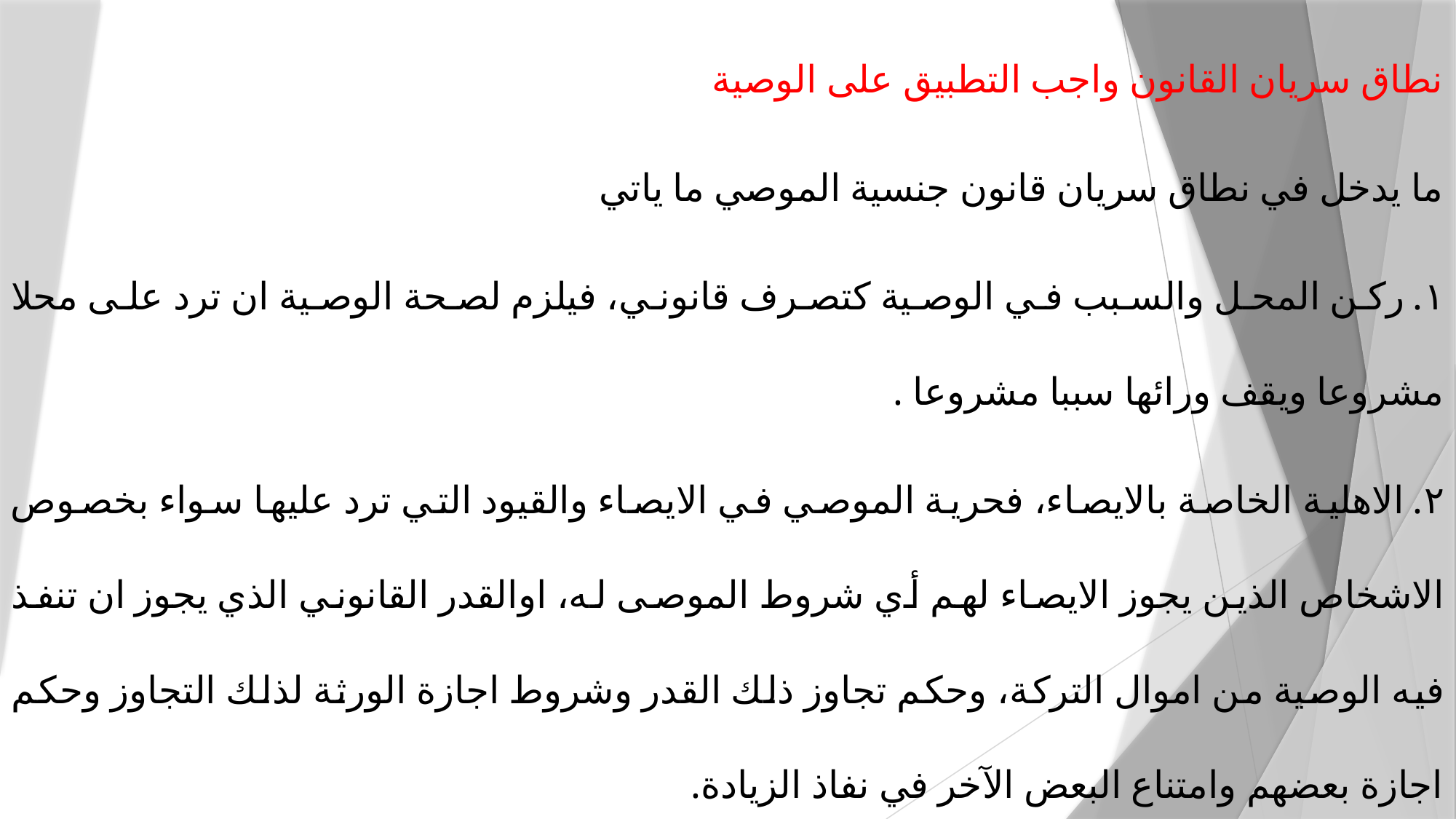

نطاق سريان القانون واجب التطبيق على الوصية
ما يدخل في نطاق سريان قانون جنسية الموصي ما ياتي
١. ركن المحل والسبب في الوصية كتصرف قانوني، فيلزم لصحة الوصية ان ترد على محلا مشروعا ويقف ورائها سببا مشروعا .
٢. الاهلية الخاصة بالايصاء، فحرية الموصي في الايصاء والقيود التي ترد عليها سواء بخصوص الاشخاص الذين يجوز الايصاء لهم أي شروط الموصى له، اوالقدر القانوني الذي يجوز ان تنفذ فيه الوصية من اموال التركة، وحكم تجاوز ذلك القدر وشروط اجازة الورثة لذلك التجاوز وحكم اجازة بعضهم وامتناع البعض الآخر في نفاذ الزيادة.